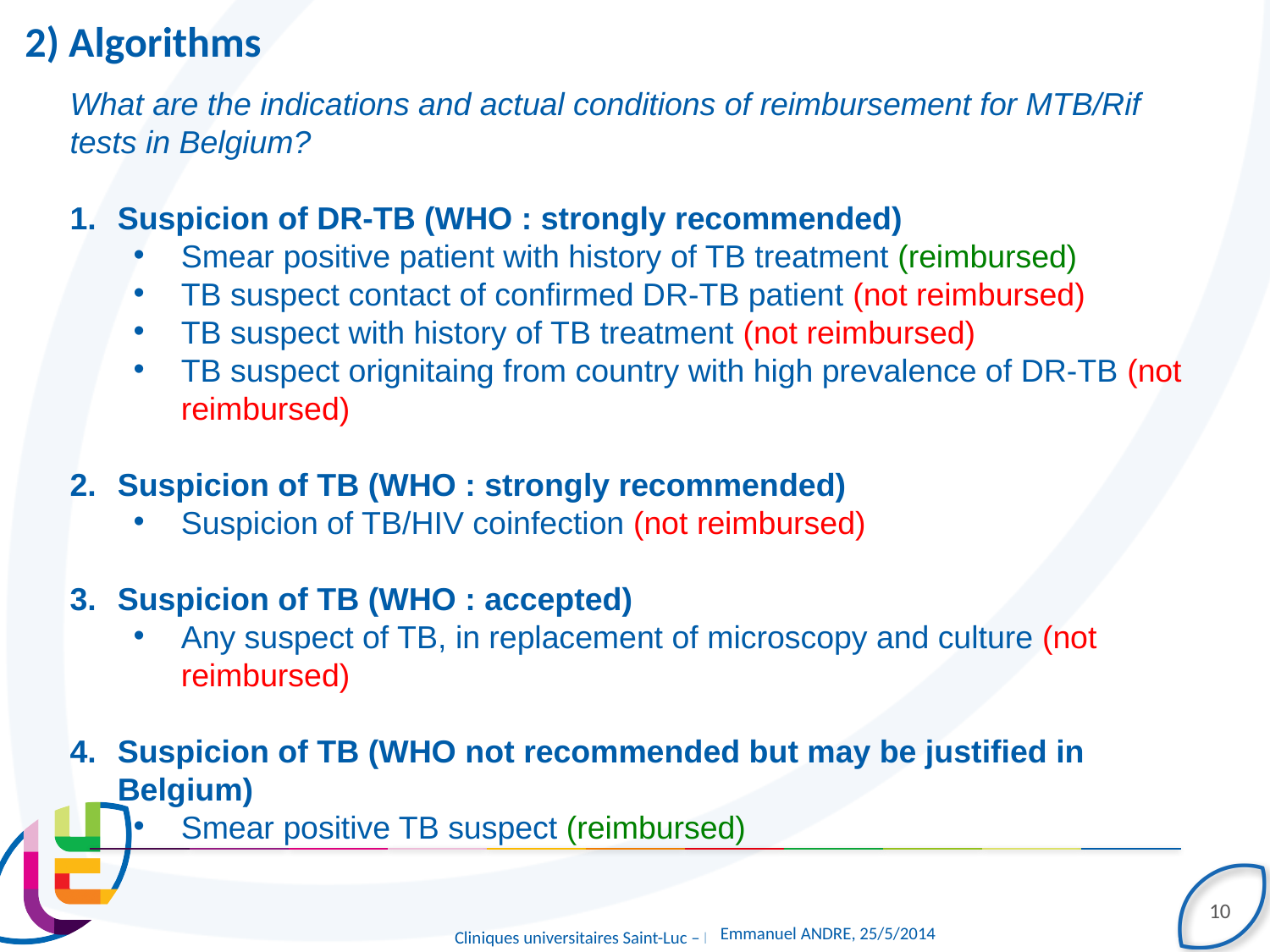

# 2) Algorithms
What are the indications and actual conditions of reimbursement for MTB/Rif tests in Belgium?

Suspicion of DR-TB (WHO : strongly recommended)
Smear positive patient with history of TB treatment (reimbursed)
TB suspect contact of confirmed DR-TB patient (not reimbursed)
TB suspect with history of TB treatment (not reimbursed)
TB suspect orignitaing from country with high prevalence of DR-TB (not reimbursed)

Suspicion of TB (WHO : strongly recommended)
Suspicion of TB/HIV coinfection (not reimbursed)

Suspicion of TB (WHO : accepted)
Any suspect of TB, in replacement of microscopy and culture (not reimbursed)

Suspicion of TB (WHO not recommended but may be justified in Belgium)
Smear positive TB suspect (reimbursed)
10
Emmanuel ANDRE, 25/5/2014